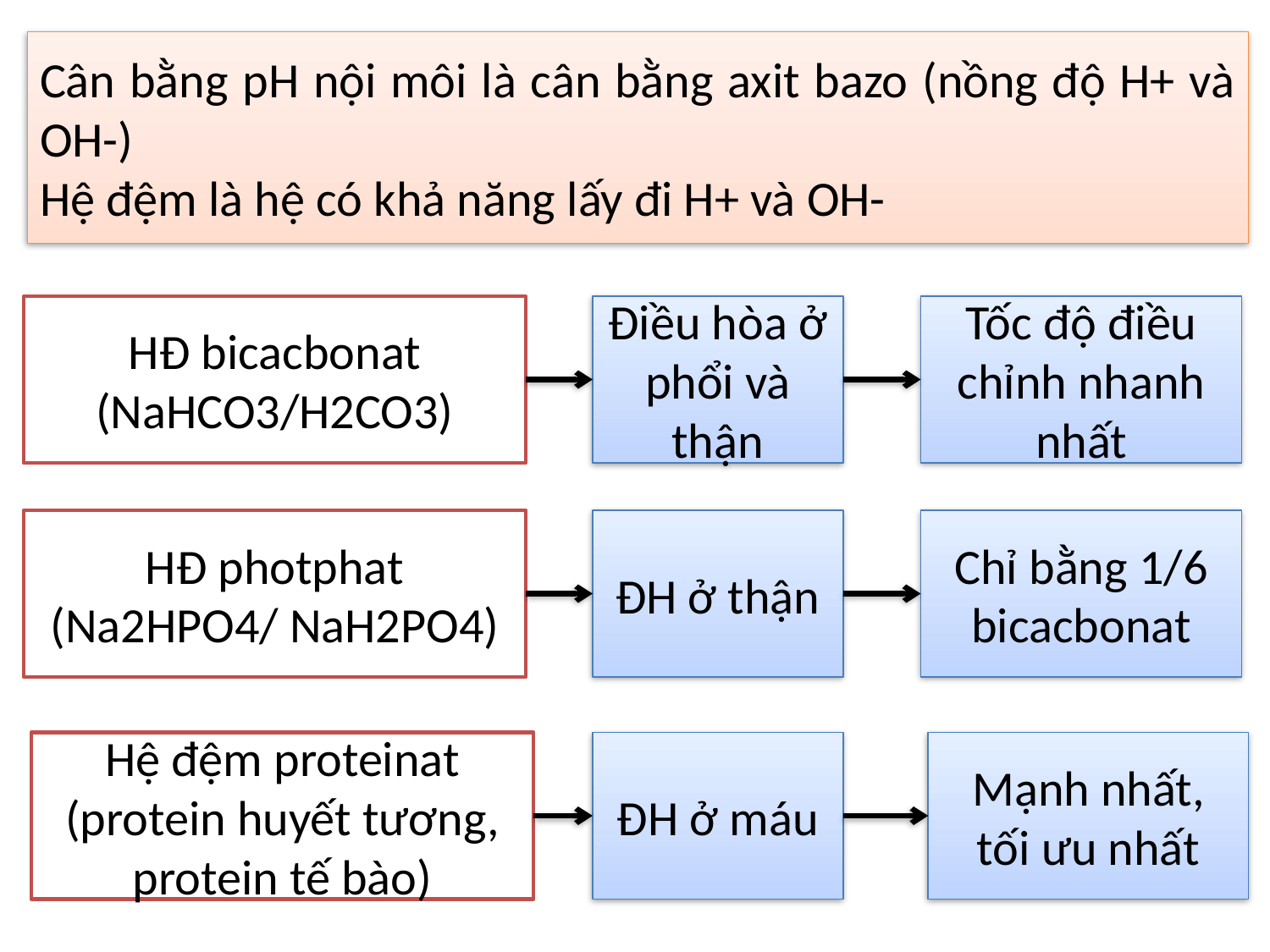

Cân bằng pH nội môi là cân bằng axit bazo (nồng độ H+ và OH-)
Hệ đệm là hệ có khả năng lấy đi H+ và OH-
Tốc độ điều chỉnh nhanh nhất
HĐ bicacbonat
(NaHCO3/H2CO3)
Điều hòa ở phổi và thận
Chỉ bằng 1/6 bicacbonat
HĐ photphat
(Na2HPO4/ NaH2PO4)
ĐH ở thận
Mạnh nhất, tối ưu nhất
Hệ đệm proteinat (protein huyết tương, protein tế bào)
ĐH ở máu